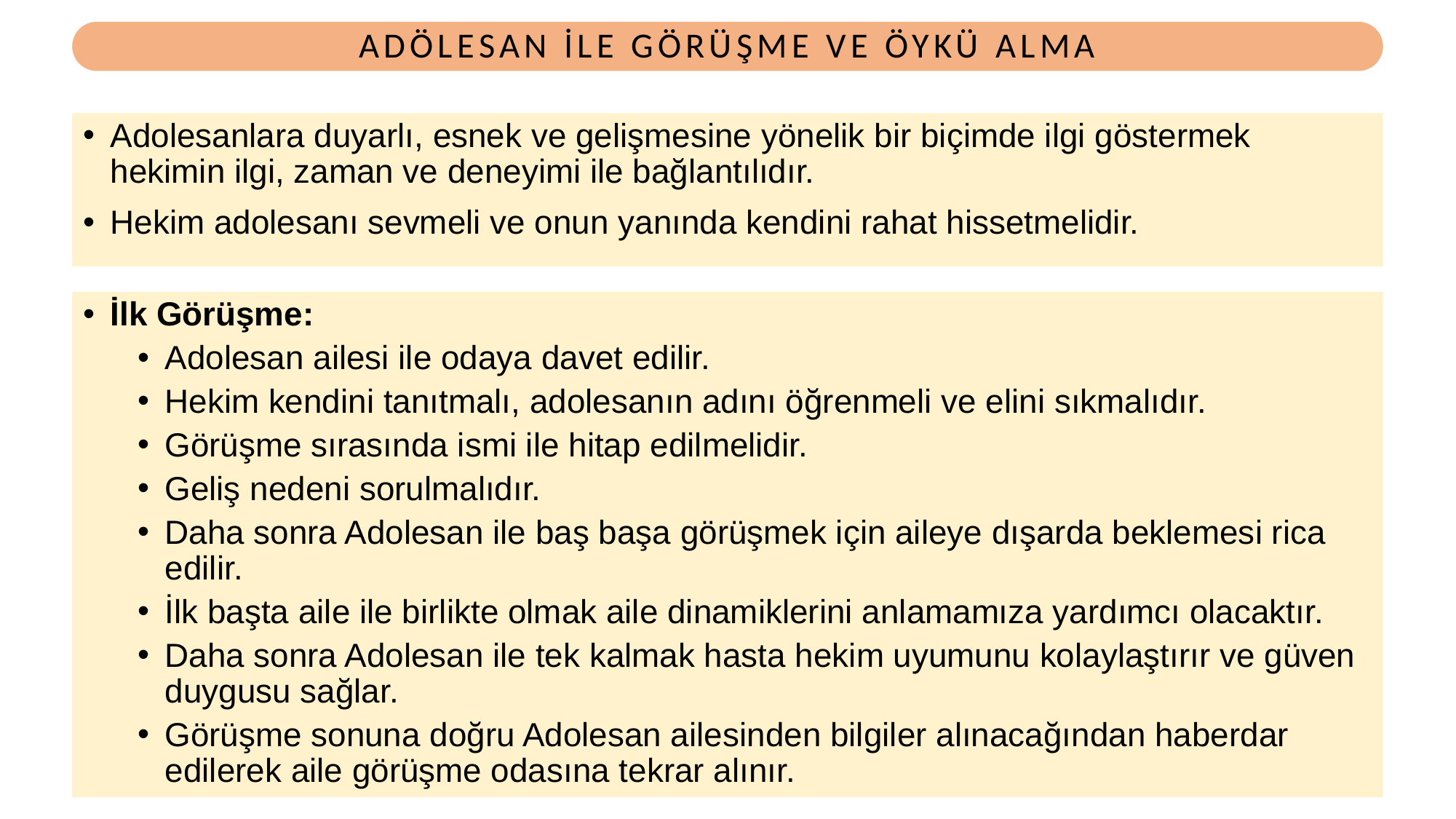

# ADÖLESAN İLE GÖRÜŞME VE ÖYKÜ ALMA
Adolesanlara duyarlı, esnek ve gelişmesine yönelik bir biçimde ilgi göstermek hekimin ilgi, zaman ve deneyimi ile bağlantılıdır.
Hekim adolesanı sevmeli ve onun yanında kendini rahat hissetmelidir.
İlk Görüşme:
Adolesan ailesi ile odaya davet edilir.
Hekim kendini tanıtmalı, adolesanın adını öğrenmeli ve elini sıkmalıdır.
Görüşme sırasında ismi ile hitap edilmelidir.
Geliş nedeni sorulmalıdır.
Daha sonra Adolesan ile baş başa görüşmek için aileye dışarda beklemesi rica edilir.
İlk başta aile ile birlikte olmak aile dinamiklerini anlamamıza yardımcı olacaktır.
Daha sonra Adolesan ile tek kalmak hasta hekim uyumunu kolaylaştırır ve güven duygusu sağlar.
Görüşme sonuna doğru Adolesan ailesinden bilgiler alınacağından haberdar edilerek aile görüşme odasına tekrar alınır.